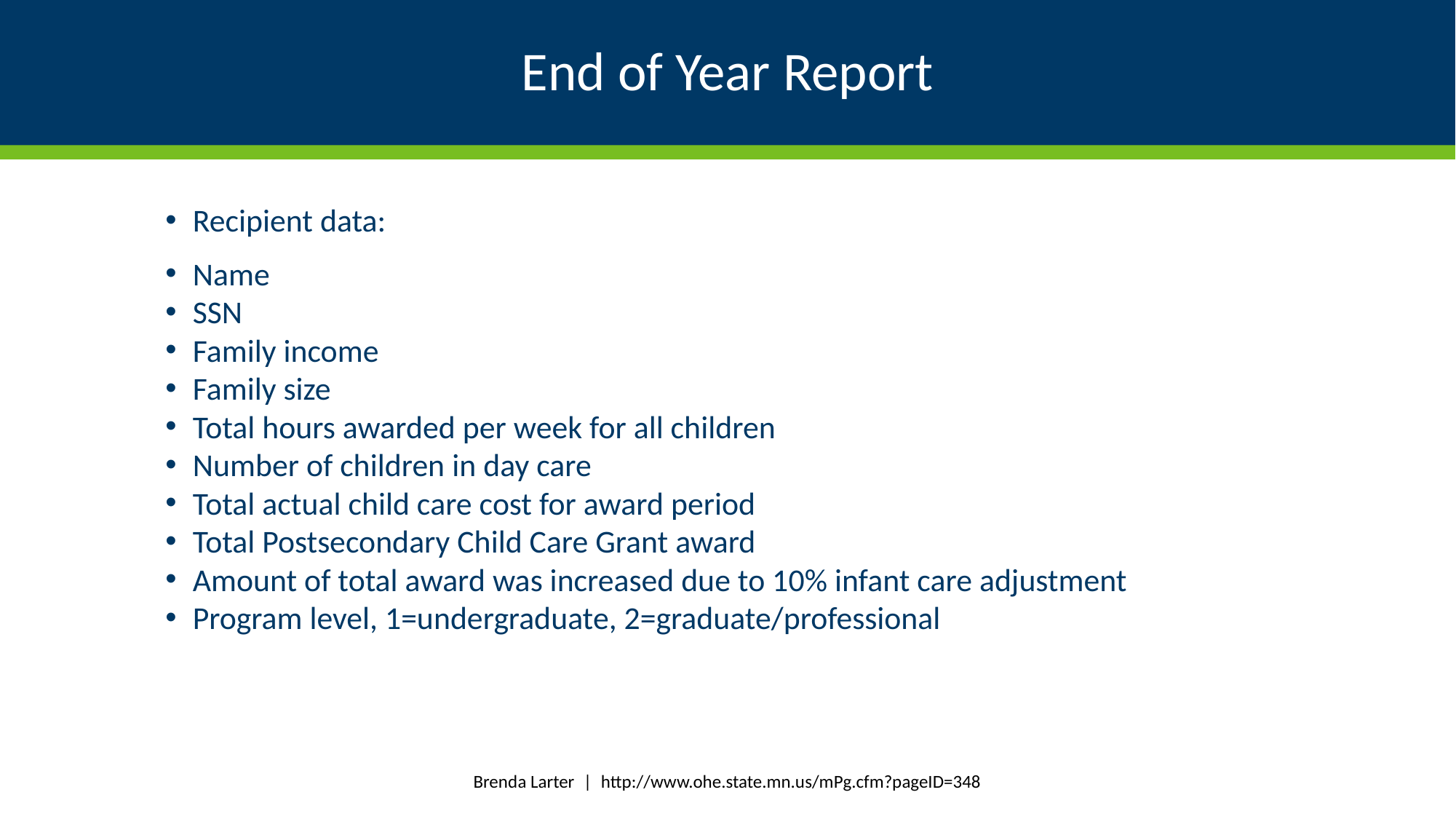

# End of Year Report
Recipient data:
Name
SSN
Family income
Family size
Total hours awarded per week for all children
Number of children in day care
Total actual child care cost for award period
Total Postsecondary Child Care Grant award
Amount of total award was increased due to 10% infant care adjustment
Program level, 1=undergraduate, 2=graduate/professional

Brenda Larter | http://www.ohe.state.mn.us/mPg.cfm?pageID=348